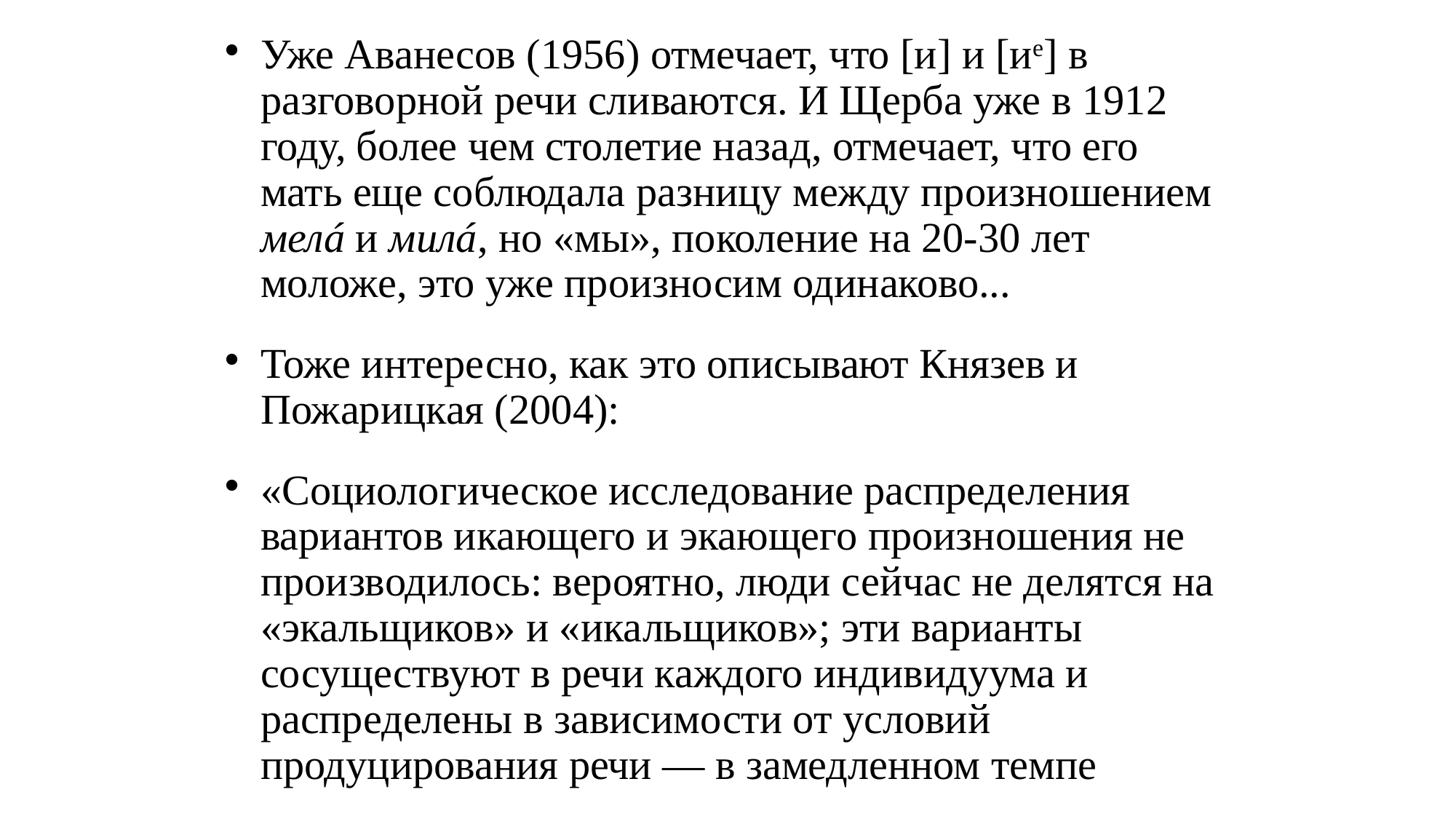

# Уже Аванесов (1956) отмечает, что [и] и [ие] в разговорной речи сливаются. И Щерба уже в 1912 году, более чем столетие назад, отмечает, что его мать еще соблюдала разницу между произношением мелá и милá, но «мы», поколение на 20-30 лет моложе, это уже произносим одинаково...
Тоже интересно, как это описывают Князев и Пожарицкая (2004):
«Социологическое исследование распределения вариантов икающего и экающего произношения не производилось: вероятно, люди сейчас не делятся на «экальщиков» и «икальщиков»; эти варианты сосуществуют в речи каждого индивидуума и распределены в зависимости от условий продуцирования речи — в замедленном темпе